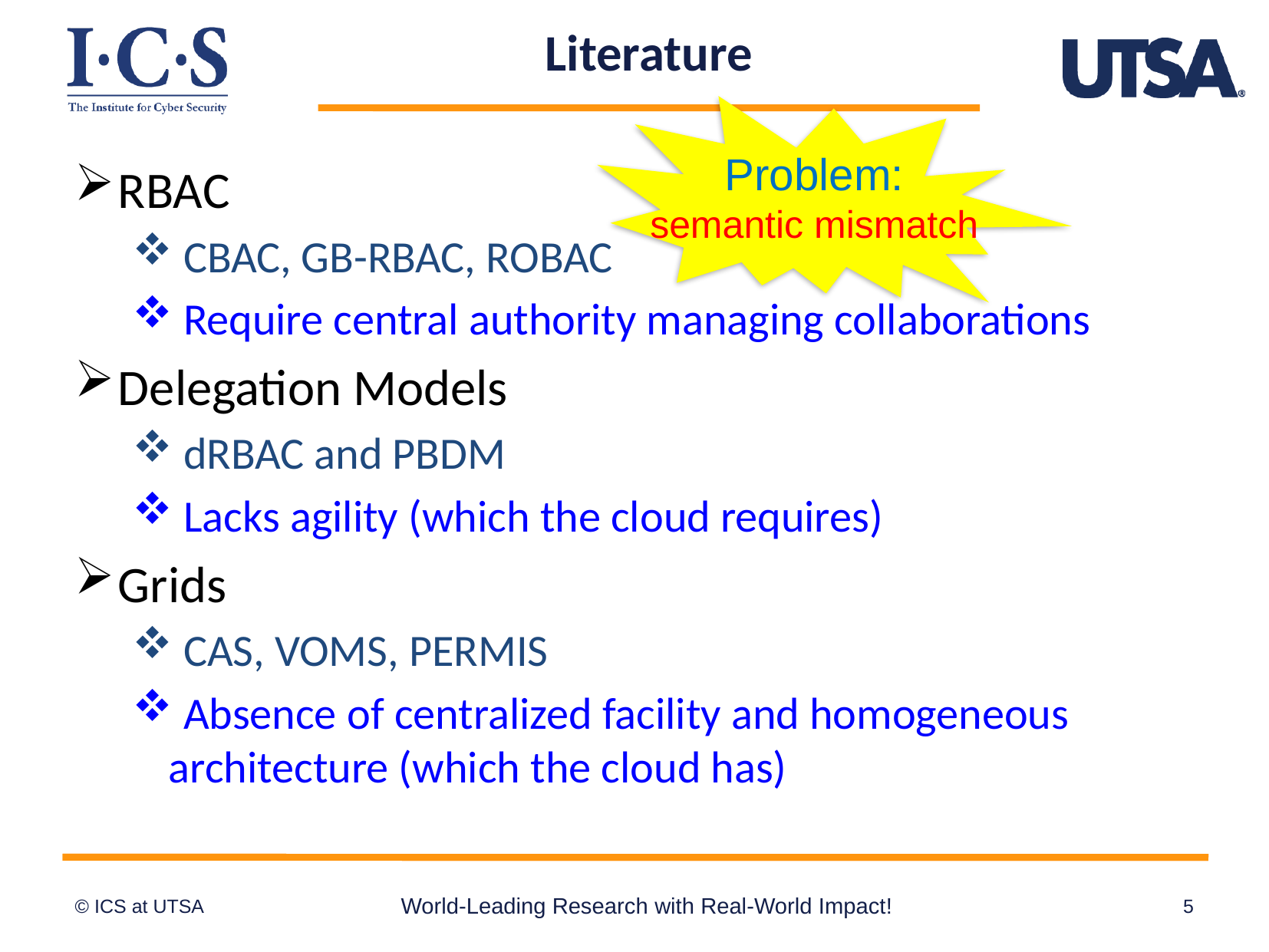

# Literature

Problem:
semantic mismatch
RBAC
 CBAC, GB-RBAC, ROBAC
 Require central authority managing collaborations
Delegation Models
 dRBAC and PBDM
 Lacks agility (which the cloud requires)
Grids
 CAS, VOMS, PERMIS
 Absence of centralized facility and homogeneous architecture (which the cloud has)
World-Leading Research with Real-World Impact!
5
© ICS at UTSA